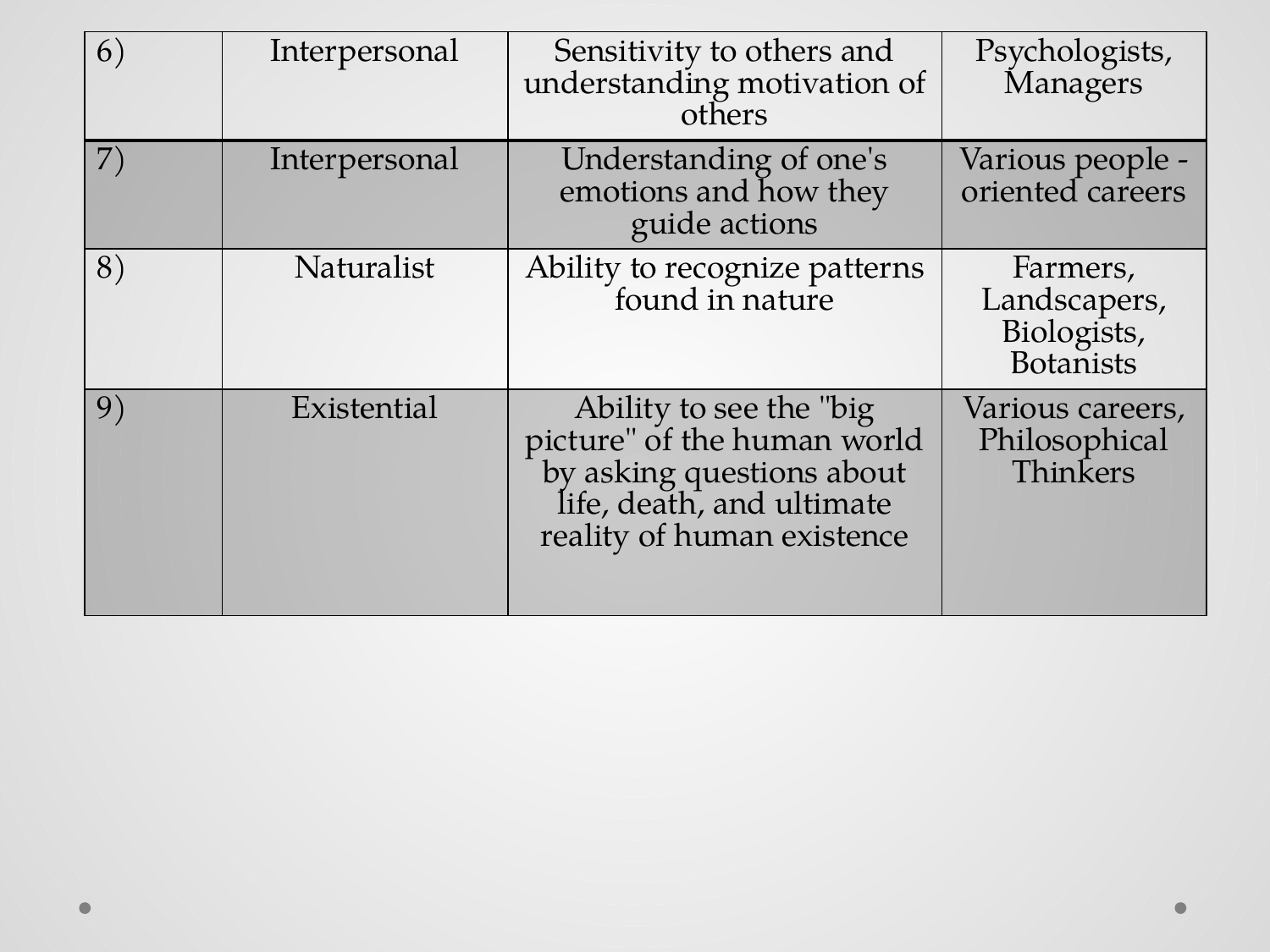

| 6) | Interpersonal | Sensitivity to others and understanding motivation of others | Psychologists, Managers |
| --- | --- | --- | --- |
| 7) | Interpersonal | Understanding of one's emotions and how they guide actions | Various people - oriented careers |
| 8) | Naturalist | Ability to recognize patterns found in nature | Farmers, Landscapers, Biologists, Botanists |
| 9) | Existential | Ability to see the "big picture" of the human world by asking questions about life, death, and ultimate reality of human existence | Various careers, Philosophical Thinkers |